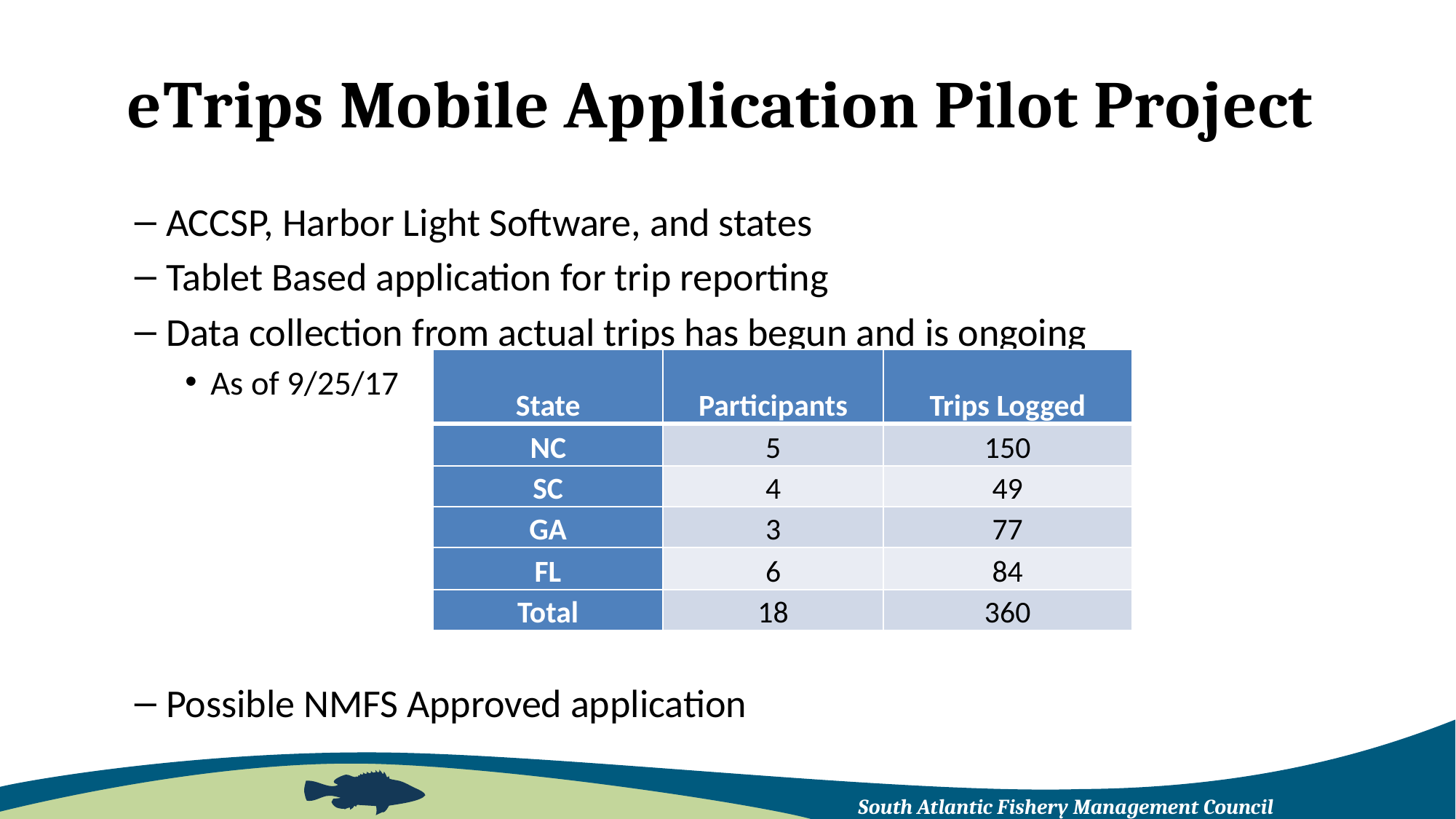

# eTrips Mobile Application Pilot Project
ACCSP, Harbor Light Software, and states
Tablet Based application for trip reporting
Data collection from actual trips has begun and is ongoing
As of 9/25/17

Possible NMFS Approved application

| State | Participants | Trips Logged |
| --- | --- | --- |
| NC | 5 | 150 |
| SC | 4 | 49 |
| GA | 3 | 77 |
| FL | 6 | 84 |
| Total | 18 | 360 |